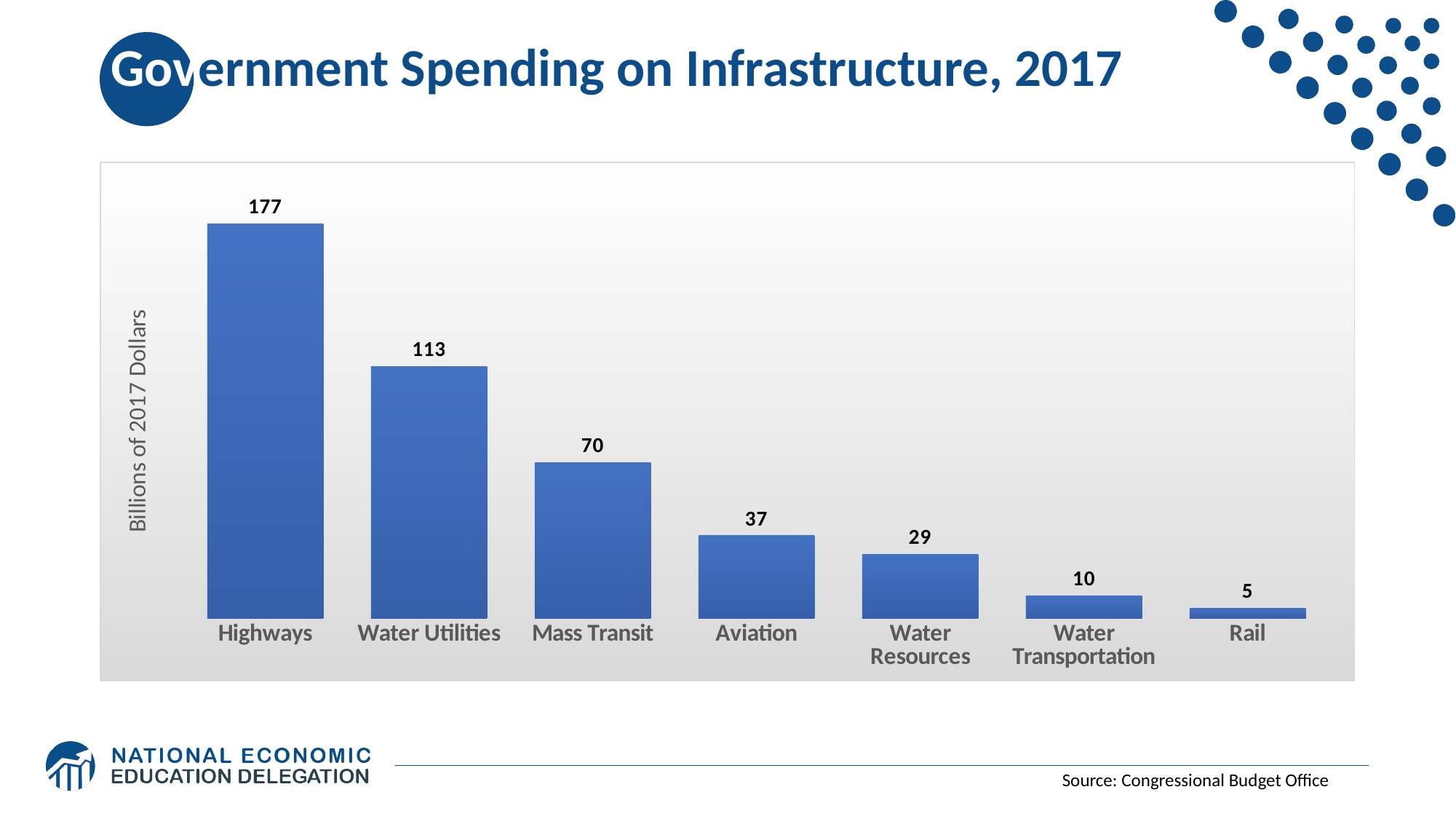

# Government Spending on Infrastructure, 2017

### Chart

| Category |  |
|---|---|
| Highways | 176.903 |
| Water Utilities | 113.034 |
| Mass Transit | 69.92 |
| Aviation | 37.085 |
| Water Resources | 28.69 |
| Water Transportation | 10.199 |
| Rail | 4.673 |
Source: Congressional Budget Office